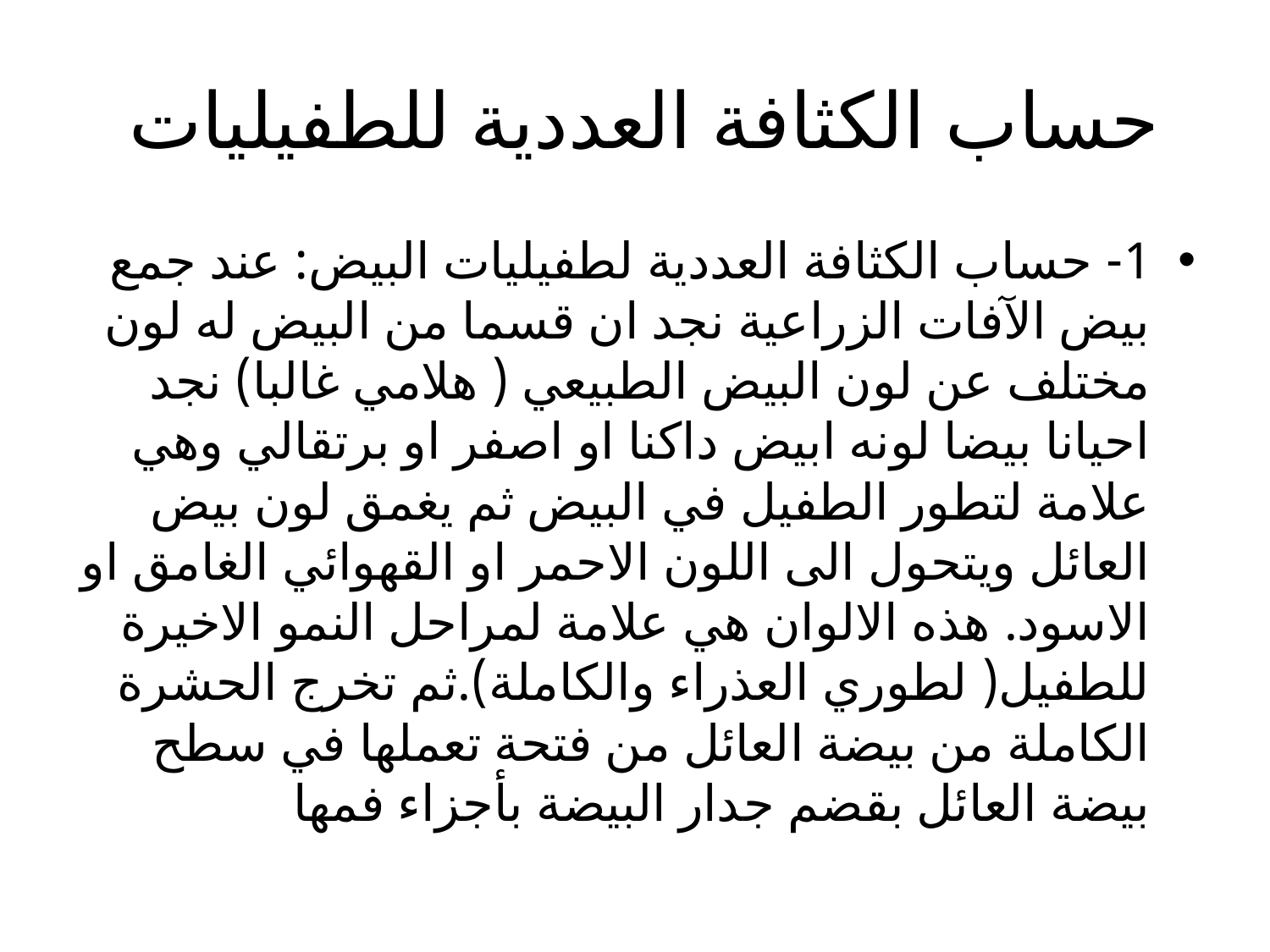

# حساب الكثافة العددية للطفيليات
1- حساب الكثافة العددية لطفيليات البيض: عند جمع بيض الآفات الزراعية نجد ان قسما من البيض له لون مختلف عن لون البيض الطبيعي ( هلامي غالبا) نجد احيانا بيضا لونه ابيض داكنا او اصفر او برتقالي وهي علامة لتطور الطفيل في البيض ثم يغمق لون بيض العائل ويتحول الى اللون الاحمر او القهوائي الغامق او الاسود. هذه الالوان هي علامة لمراحل النمو الاخيرة للطفيل( لطوري العذراء والكاملة).ثم تخرج الحشرة الكاملة من بيضة العائل من فتحة تعملها في سطح بيضة العائل بقضم جدار البيضة بأجزاء فمها